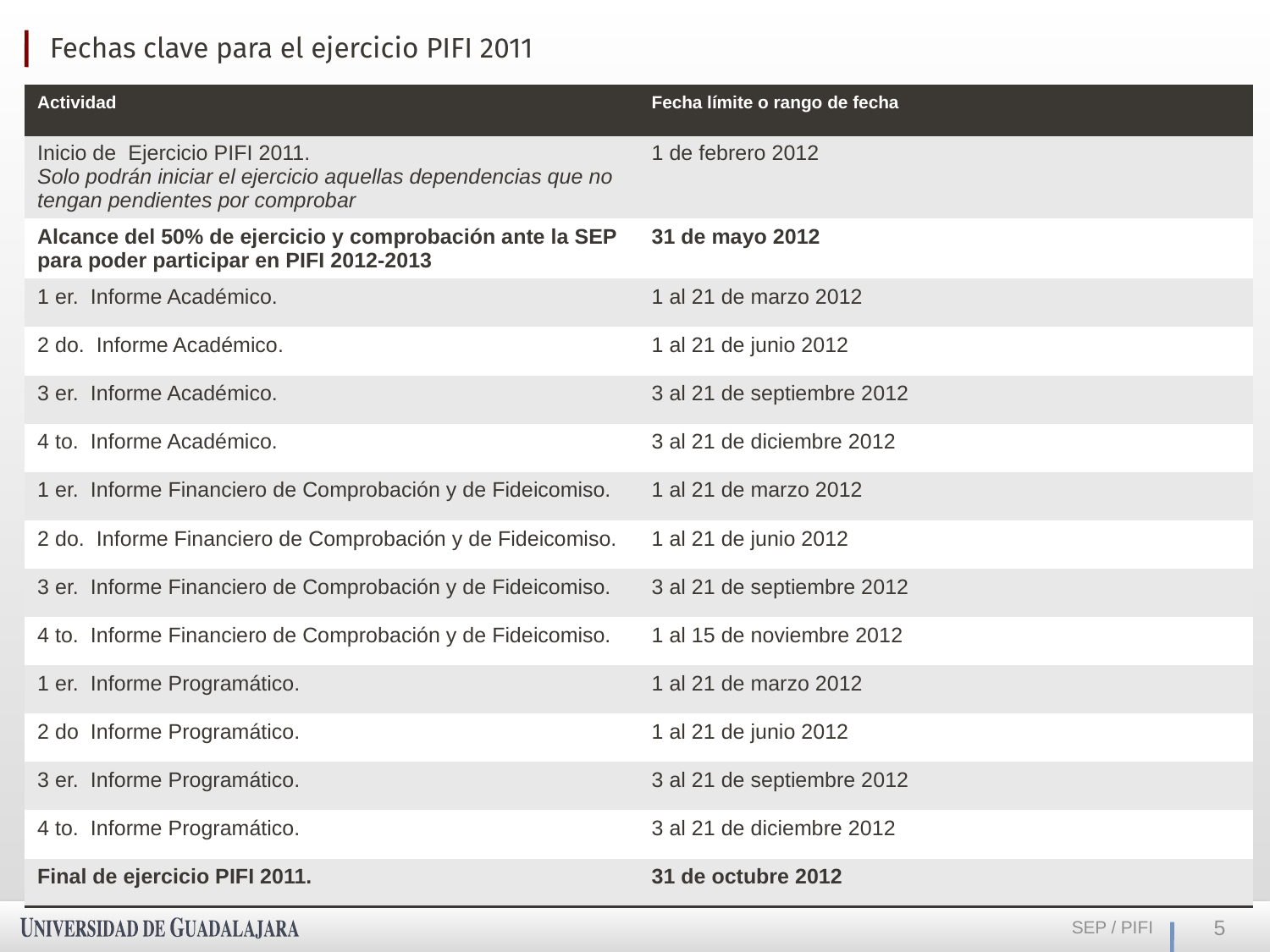

# Fechas clave para el ejercicio PIFI 2011
| Actividad | Fecha límite o rango de fecha |
| --- | --- |
| Inicio de Ejercicio PIFI 2011. Solo podrán iniciar el ejercicio aquellas dependencias que no tengan pendientes por comprobar | 1 de febrero 2012 |
| Alcance del 50% de ejercicio y comprobación ante la SEP para poder participar en PIFI 2012-2013 | 31 de mayo 2012 |
| 1 er. Informe Académico. | 1 al 21 de marzo 2012 |
| 2 do. Informe Académico. | 1 al 21 de junio 2012 |
| 3 er. Informe Académico. | 3 al 21 de septiembre 2012 |
| 4 to. Informe Académico. | 3 al 21 de diciembre 2012 |
| 1 er. Informe Financiero de Comprobación y de Fideicomiso. | 1 al 21 de marzo 2012 |
| 2 do. Informe Financiero de Comprobación y de Fideicomiso. | 1 al 21 de junio 2012 |
| 3 er. Informe Financiero de Comprobación y de Fideicomiso. | 3 al 21 de septiembre 2012 |
| 4 to. Informe Financiero de Comprobación y de Fideicomiso. | 1 al 15 de noviembre 2012 |
| 1 er. Informe Programático. | 1 al 21 de marzo 2012 |
| 2 do Informe Programático. | 1 al 21 de junio 2012 |
| 3 er. Informe Programático. | 3 al 21 de septiembre 2012 |
| 4 to. Informe Programático. | 3 al 21 de diciembre 2012 |
| Final de ejercicio PIFI 2011. | 31 de octubre 2012 |
SEP / PIFI
5